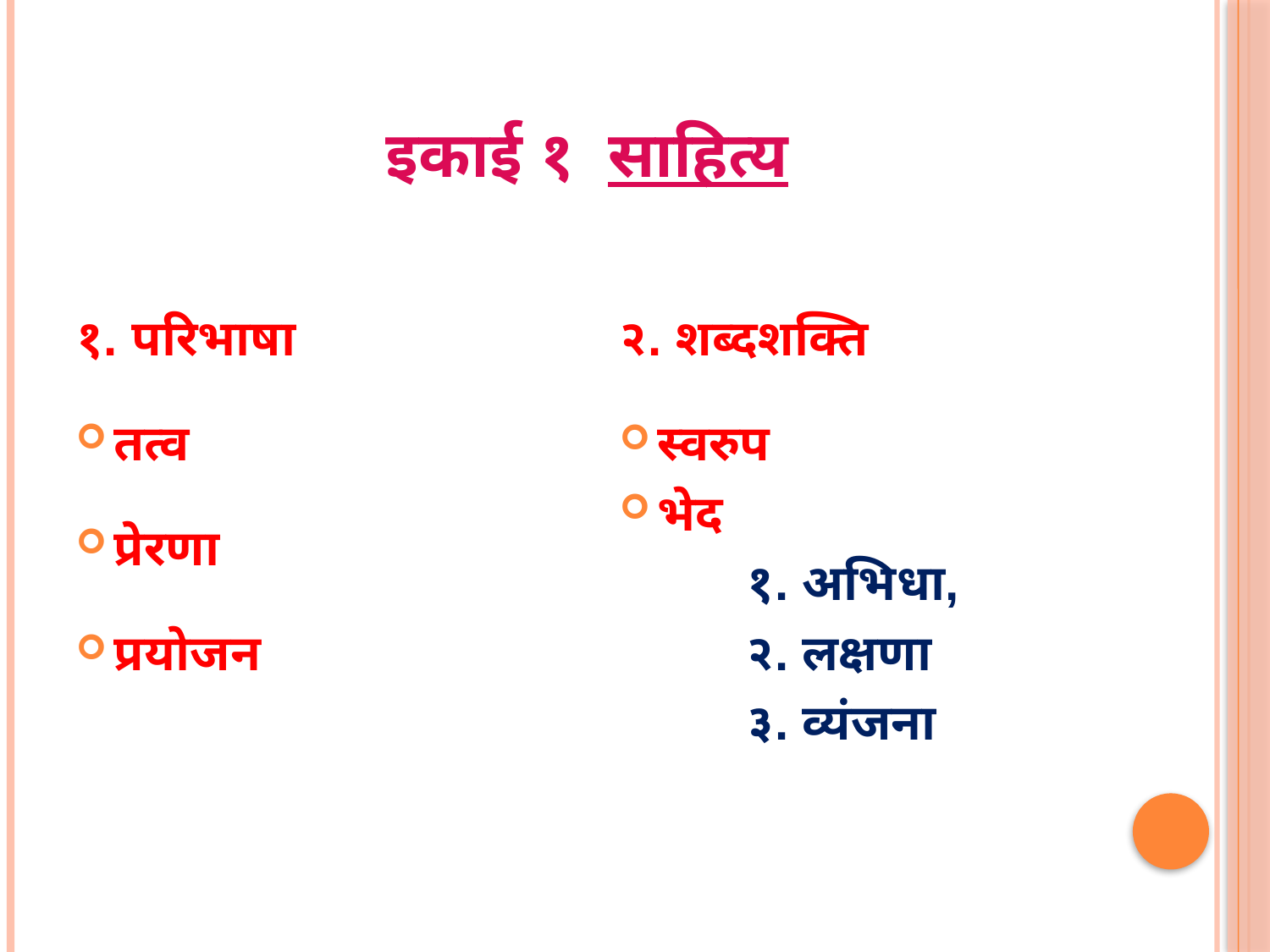

# इकाई १  साहित्य
१. परिभाषा
तत्व
प्रेरणा
प्रयोजन

२. शब्दशक्ति
स्वरुप
भेद
	१. अभिधा,
	२. लक्षणा
	३. व्यंजना